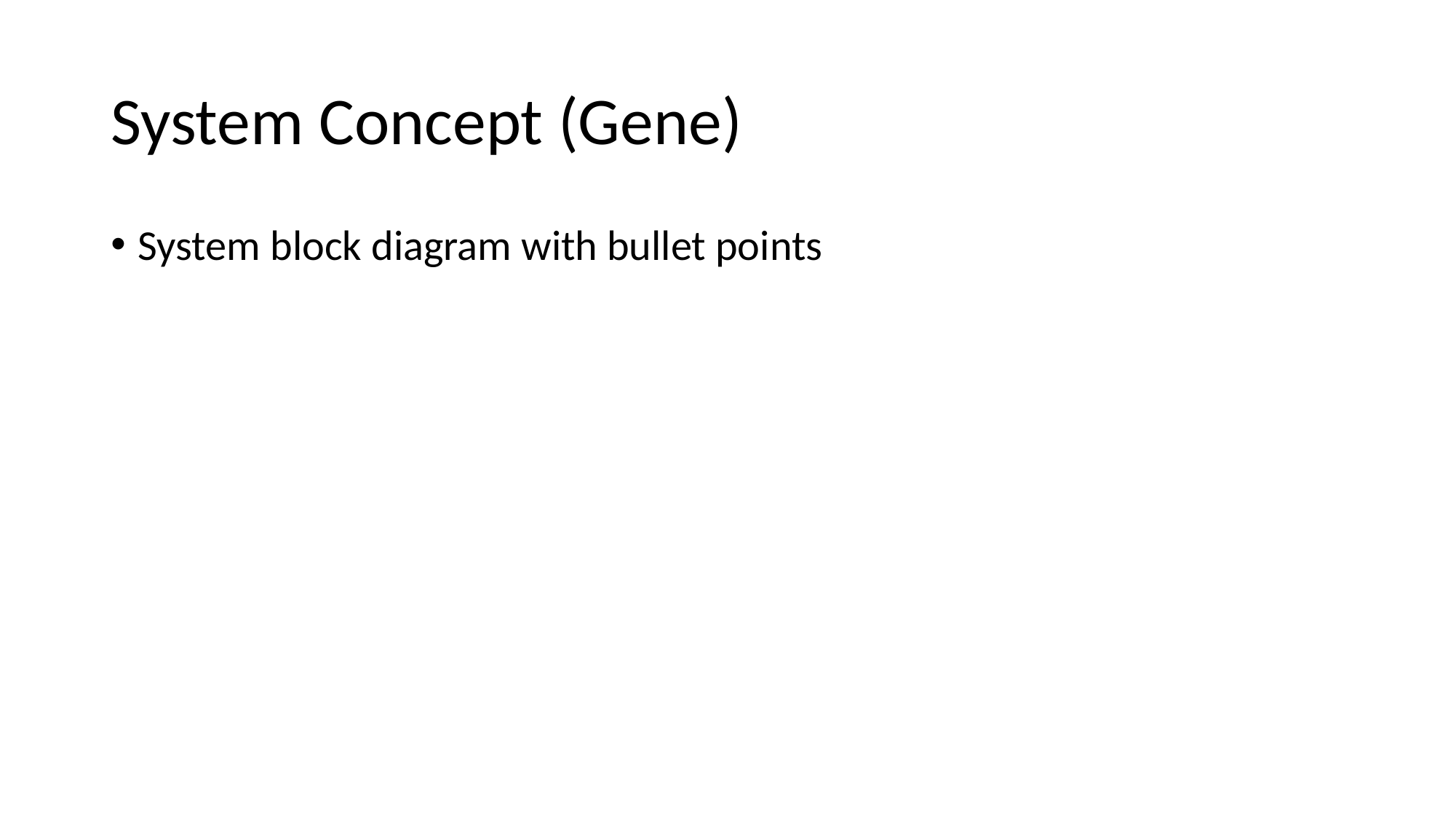

# System Concept (Gene)
System block diagram with bullet points